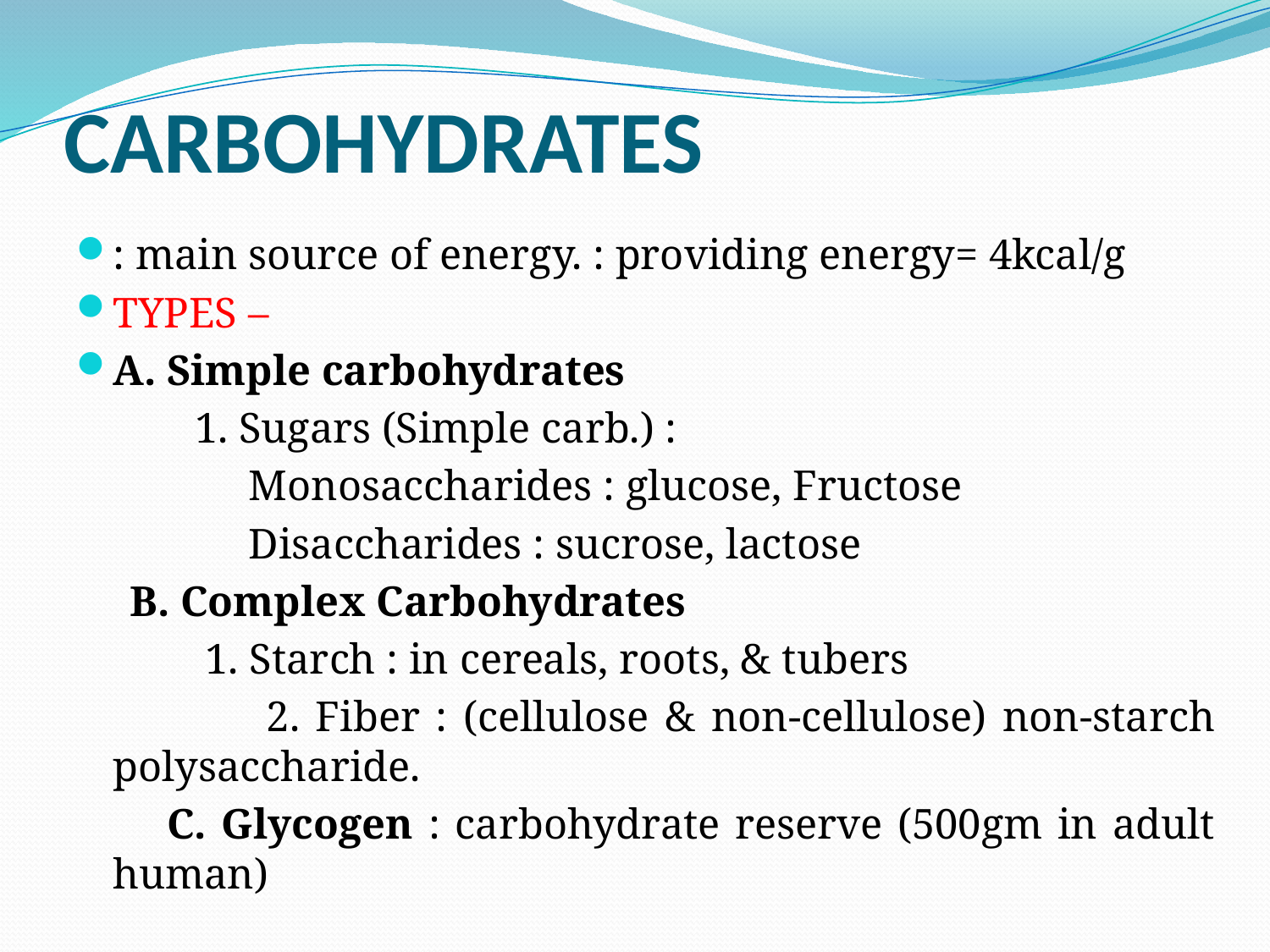

# CARBOHYDRATES
: main source of energy. : providing energy= 4kcal/g
TYPES –
A. Simple carbohydrates
           1. Sugars (Simple carb.) :
                Monosaccharides : glucose, Fructose
                Disaccharides : sucrose, lactose
     B. Complex Carbohydrates
            1. Starch : in cereals, roots, & tubers
            2. Fiber : (cellulose & non-cellulose) non-starch polysaccharide.
      C. Glycogen : carbohydrate reserve (500gm in adult human)